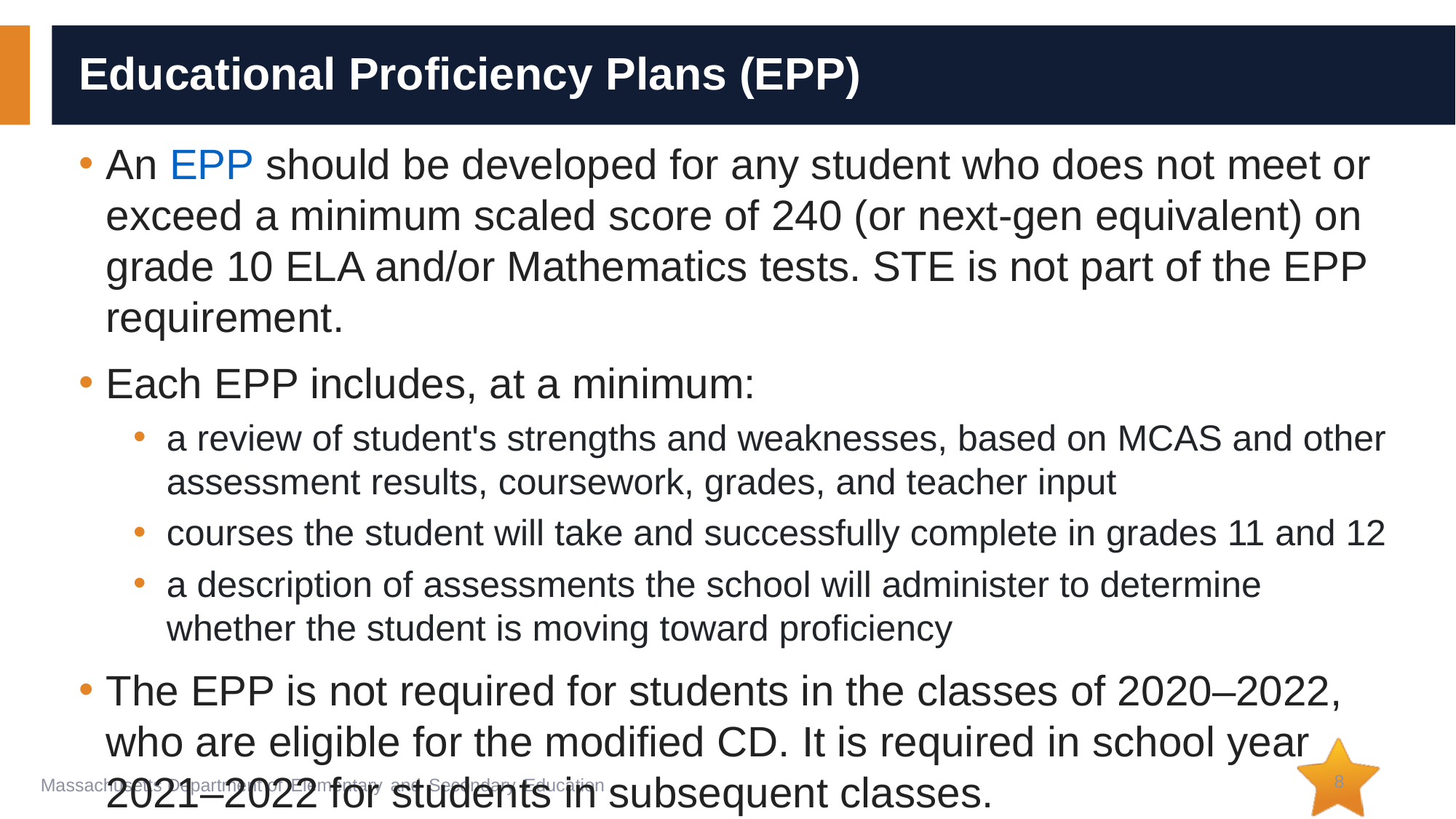

# Educational Proficiency Plans (EPP)
An EPP should be developed for any student who does not meet or exceed a minimum scaled score of 240 (or next-gen equivalent) on grade 10 ELA and/or Mathematics tests. STE is not part of the EPP requirement.
Each EPP includes, at a minimum:
a review of student's strengths and weaknesses, based on MCAS and other assessment results, coursework, grades, and teacher input
courses the student will take and successfully complete in grades 11 and 12
a description of assessments the school will administer to determine whether the student is moving toward proficiency
The EPP is not required for students in the classes of 2020–2022, who are eligible for the modified CD. It is required in school year 2021–2022 for students in subsequent classes.

8